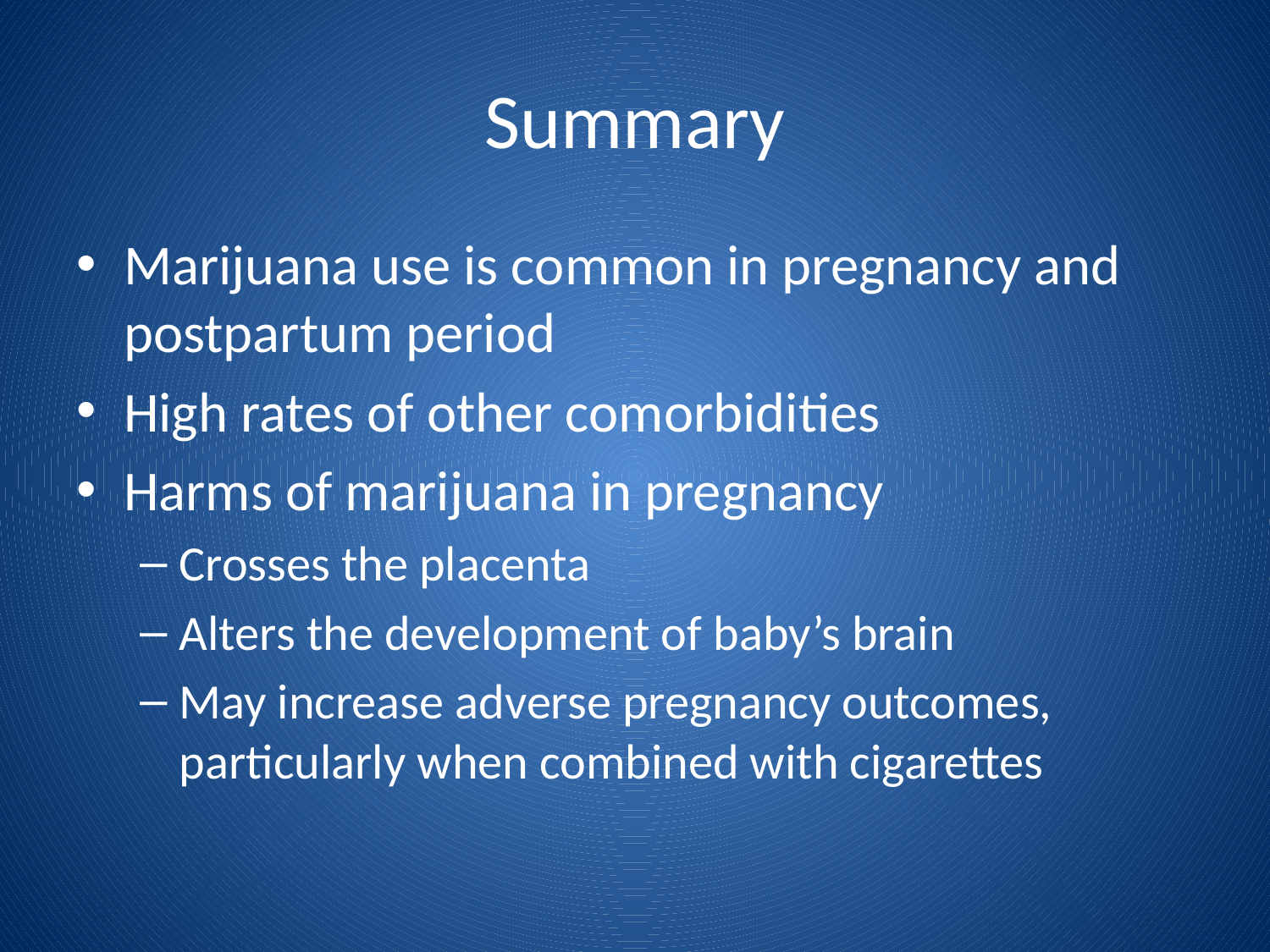

# Summary
Marijuana use is common in pregnancy and postpartum period
High rates of other comorbidities
Harms of marijuana in pregnancy
Crosses the placenta
Alters the development of baby’s brain
May increase adverse pregnancy outcomes, particularly when combined with cigarettes